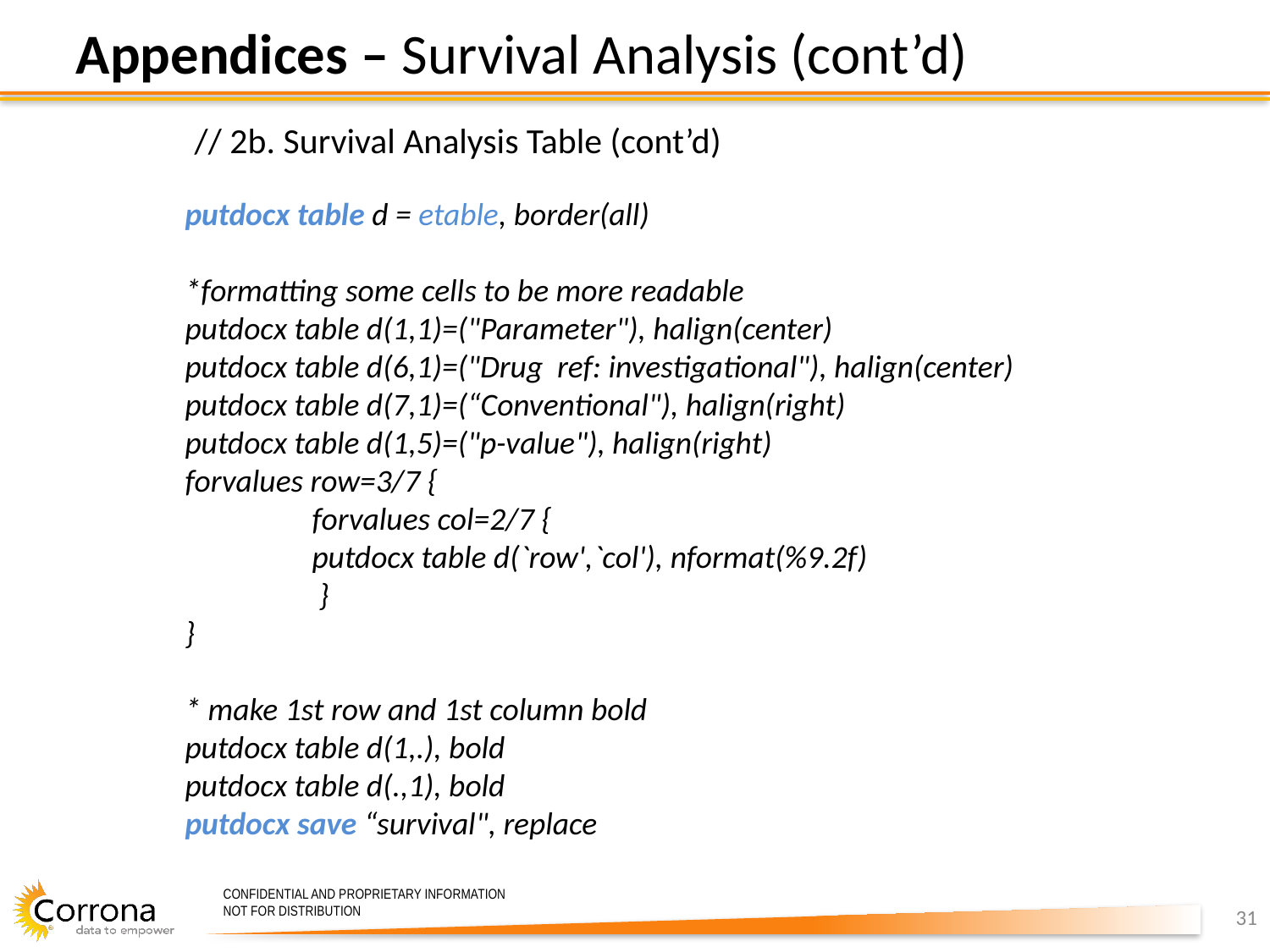

Appendices – Survival Analysis (cont’d)
// 2b. Survival Analysis Table (cont’d)
putdocx table d = etable, border(all)

*formatting some cells to be more readable
putdocx table d(1,1)=("Parameter"), halign(center)
putdocx table d(6,1)=("Drug  ref: investigational"), halign(center)
putdocx table d(7,1)=(“Conventional"), halign(right)
putdocx table d(1,5)=("p-value"), halign(right)
forvalues row=3/7 {
	forvalues col=2/7 {
	putdocx table d(`row',`col'), nformat(%9.2f)
	 }
}

* make 1st row and 1st column bold
putdocx table d(1,.), bold
putdocx table d(.,1), bold
putdocx save “survival", replace
31